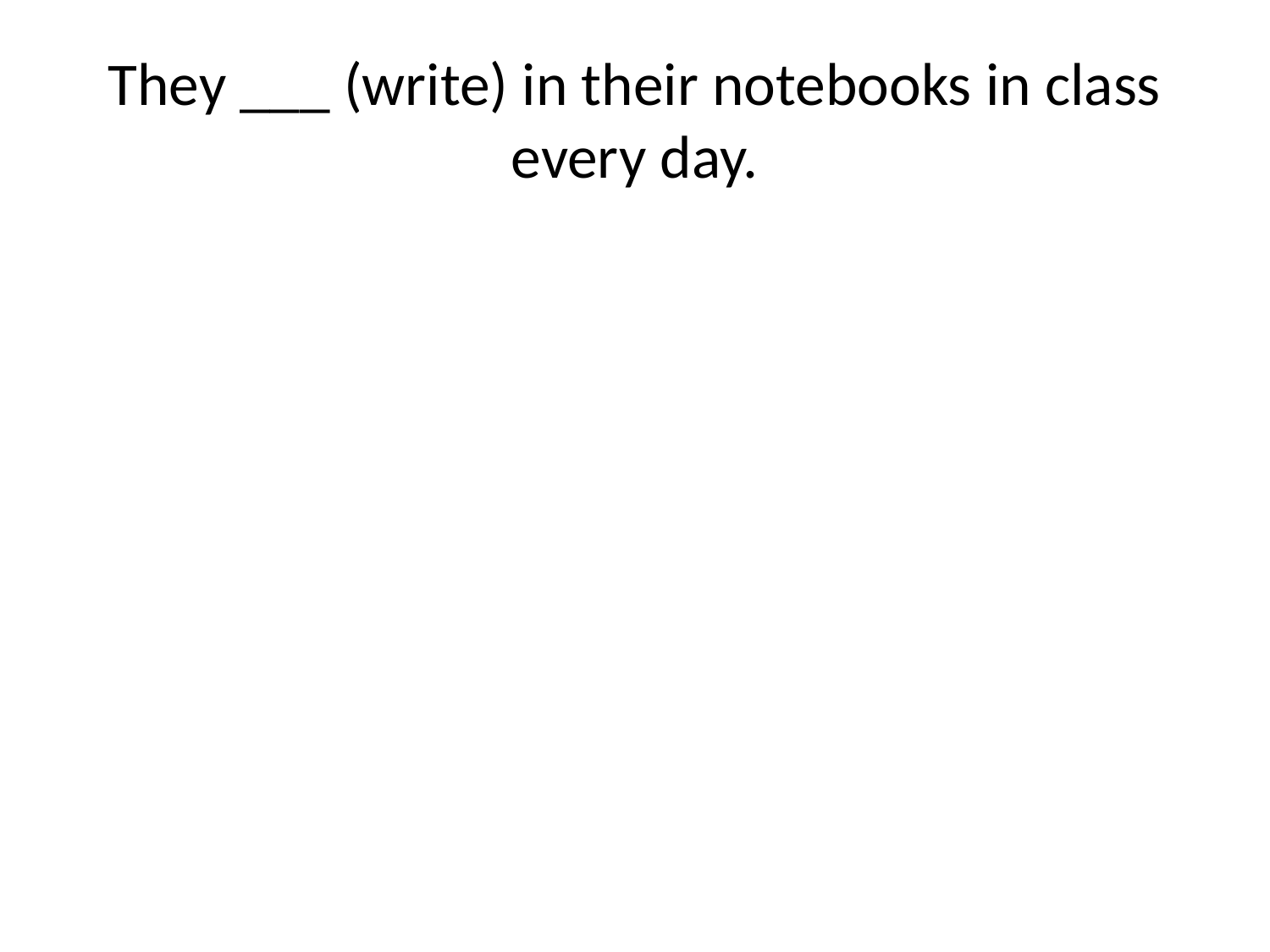

# They ___ (write) in their notebooks in class every day.